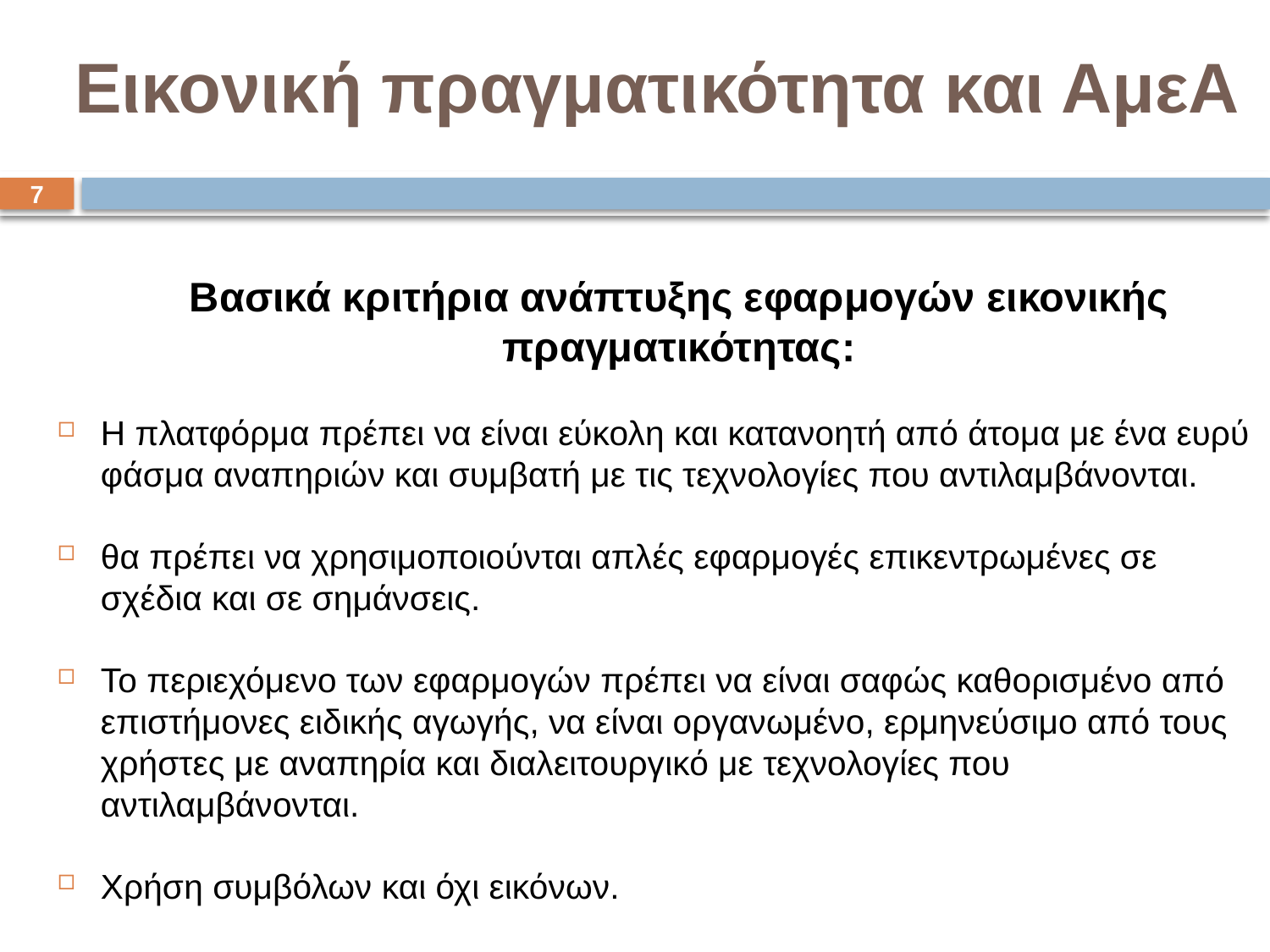

# Εικονική πραγματικότητα και ΑμεΑ
7

	Βασικά κριτήρια ανάπτυξης εφαρμογών εικονικής πραγματικότητας:

Η πλατφόρμα πρέπει να είναι εύκολη και κατανοητή από άτομα με ένα ευρύ φάσμα αναπηριών και συμβατή με τις τεχνολογίες που αντιλαμβάνονται.

θα πρέπει να χρησιμοποιούνται απλές εφαρμογές επικεντρωμένες σε σχέδια και σε σημάνσεις.

Το περιεχόμενο των εφαρμογών πρέπει να είναι σαφώς καθορισμένο από επιστήμονες ειδικής αγωγής, να είναι οργανωμένο, ερμηνεύσιμο από τους χρήστες με αναπηρία και διαλειτουργικό με τεχνολογίες που αντιλαμβάνονται.

Χρήση συμβόλων και όχι εικόνων.